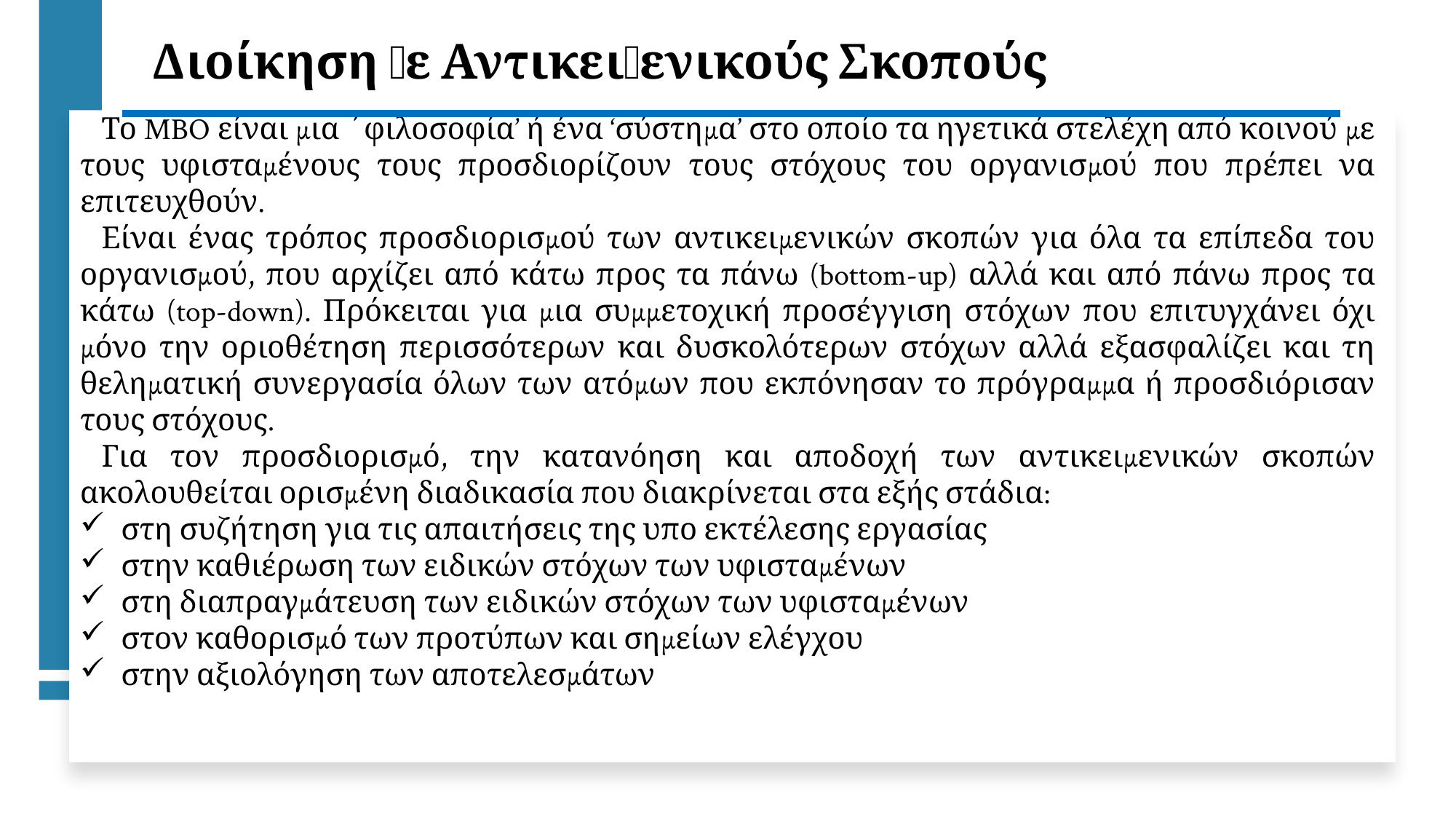

Διοίκηση με Αντικειμενικούς Σκοπούς

Το MBO είναι μια ΄φιλοσοφία’ ή ένα ‘σύστημα’ στο οποίο τα ηγετικά στελέχη από κοινού με τους υφισταμένους τους προσδιορίζουν τους στόχους του οργανισμού που πρέπει να επιτευχθούν.
Είναι ένας τρόπος προσδιορισμού των αντικειμενικών σκοπών για όλα τα επίπεδα του οργανισμού, που αρχίζει από κάτω προς τα πάνω (bottom-up) αλλά και από πάνω προς τα κάτω (top-down). Πρόκειται για μια συμμετοχική προσέγγιση στόχων που επιτυγχάνει όχι μόνο την οριοθέτηση περισσότερων και δυσκολότερων στόχων αλλά εξασφαλίζει και τη θεληματική συνεργασία όλων των ατόμων που εκπόνησαν το πρόγραμμα ή προσδιόρισαν τους στόχους.
Για τον προσδιορισμό, την κατανόηση και αποδοχή των αντικειμενικών σκοπών ακολουθείται ορισμένη διαδικασία που διακρίνεται στα εξής στάδια:
στη συζήτηση για τις απαιτήσεις της υπο εκτέλεσης εργασίας
στην καθιέρωση των ειδικών στόχων των υφισταμένων
στη διαπραγμάτευση των ειδικών στόχων των υφισταμένων
στον καθορισμό των προτύπων και σημείων ελέγχου
στην αξιολόγηση των αποτελεσμάτων